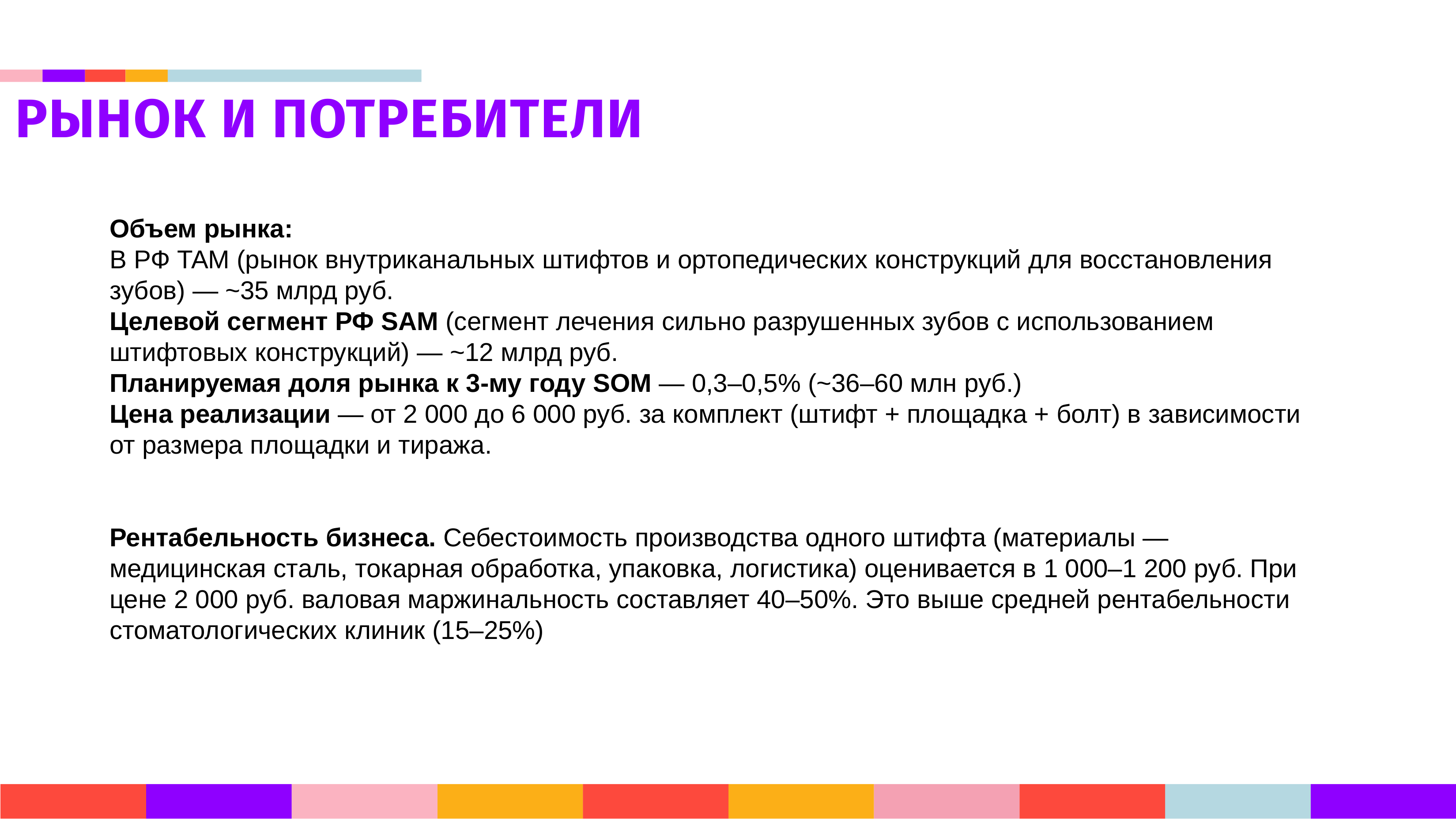

РЫНОК И ПОТРЕБИТЕЛИ
Объем рынка:
В РФ TAM (рынок внутриканальных штифтов и ортопедических конструкций для восстановления зубов) — ~35 млрд руб.
Целевой сегмент РФ SAM (сегмент лечения сильно разрушенных зубов с использованием штифтовых конструкций) — ~12 млрд руб.
Планируемая доля рынка к 3-му году SOM — 0,3–0,5% (~36–60 млн руб.)
Цена реализации — от 2 000 до 6 000 руб. за комплект (штифт + площадка + болт) в зависимости от размера площадки и тиража.

Рентабельность бизнеса. Себестоимость производства одного штифта (материалы — медицинская сталь, токарная обработка, упаковка, логистика) оценивается в 1 000–1 200 руб. При цене 2 000 руб. валовая маржинальность составляет 40–50%. Это выше средней рентабельности стоматологических клиник (15–25%)